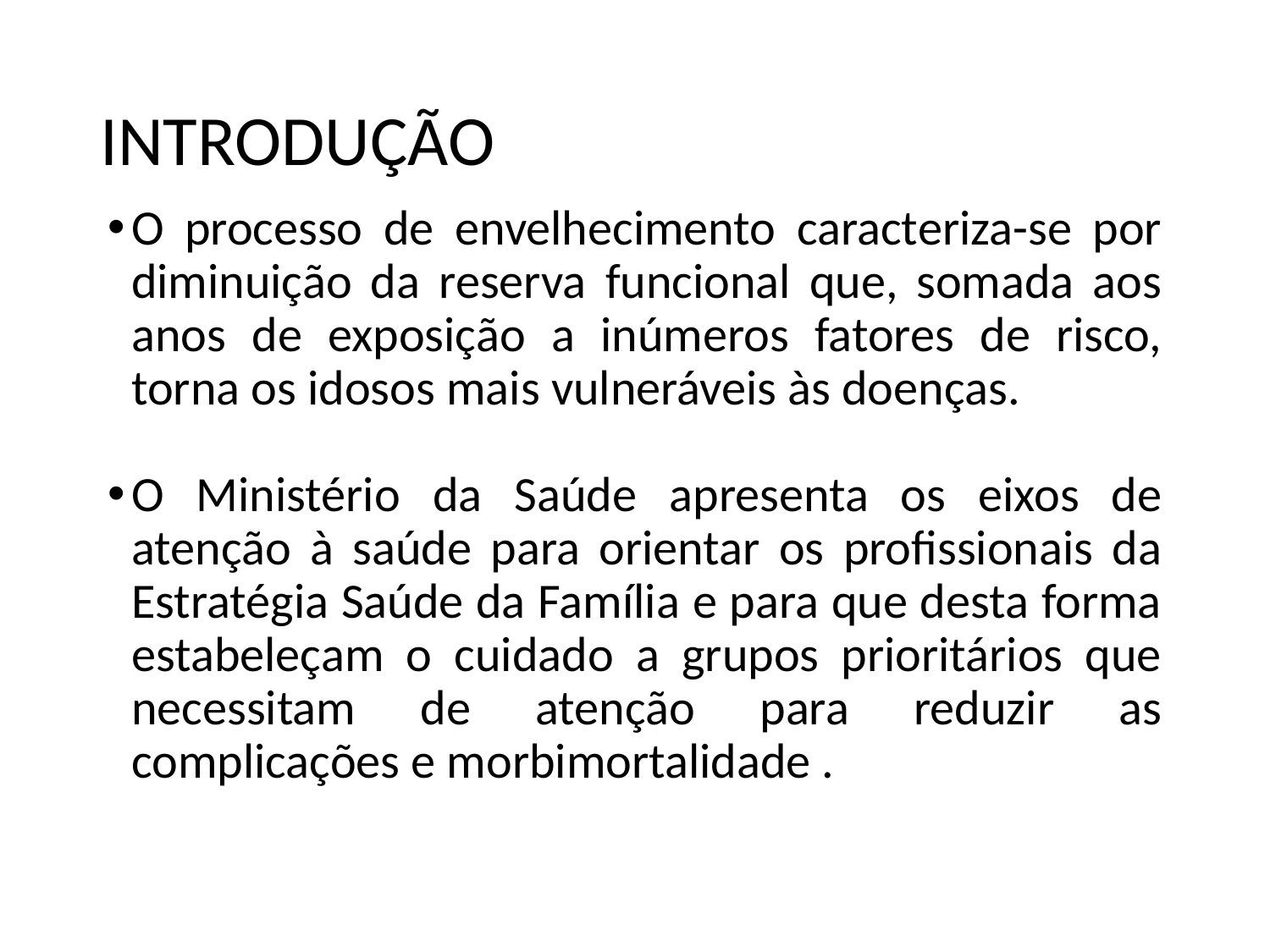

# INTRODUÇÃO
O processo de envelhecimento caracteriza-se por diminuição da reserva funcional que, somada aos anos de exposição a inúmeros fatores de risco, torna os idosos mais vulneráveis às doenças.

O Ministério da Saúde apresenta os eixos de atenção à saúde para orientar os profissionais da Estratégia Saúde da Família e para que desta forma estabeleçam o cuidado a grupos prioritários que necessitam de atenção para reduzir as complicações e morbimortalidade .